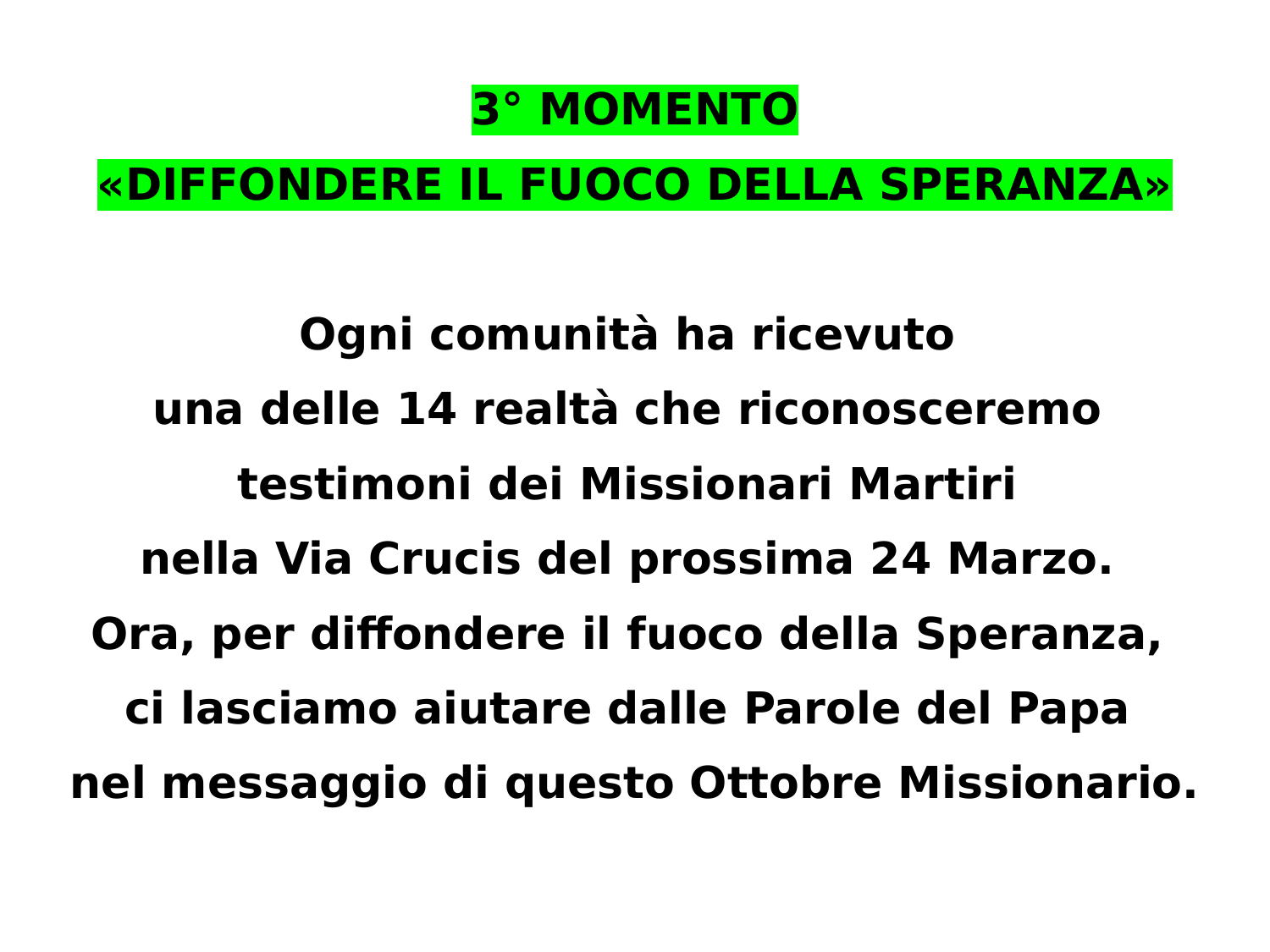

3° MOMENTO
«DIFFONDERE IL FUOCO DELLA SPERANZA»

Ogni comunità ha ricevuto
una delle 14 realtà che riconosceremo
testimoni dei Missionari Martiri
nella Via Crucis del prossima 24 Marzo.
Ora, per diffondere il fuoco della Speranza,
ci lasciamo aiutare dalle Parole del Papa
nel messaggio di questo Ottobre Missionario.